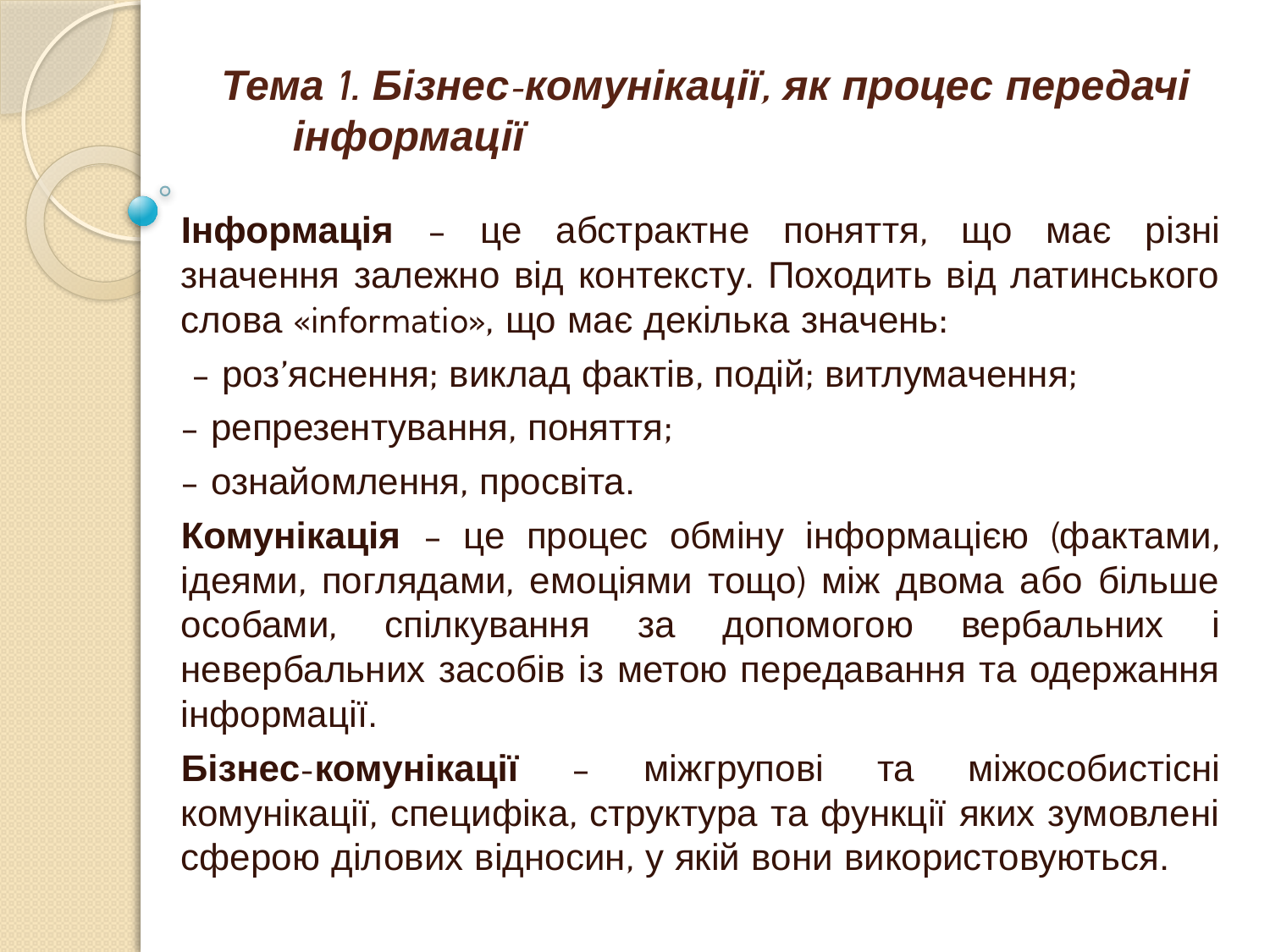

# Тема 1. Бізнес-комунікації, як процес передачі інформації
Інформація – це абстрактне поняття, що має різні значення залежно від контексту. Походить від латинського слова «informatio», що має декілька значень:
 – роз’яснення; виклад фактів, подій; витлумачення;
– репрезентування, поняття;
– ознайомлення, просвіта.
Комунікація – це процес обміну інформацією (фактами, ідеями, поглядами, емоціями тощо) між двома або більше особами, спілкування за допомогою вербальних і невербальних засобів із метою передавання та одержання інформації.
Бізнес-комунікації – міжгрупові та міжособистісні комунікації, специфіка, структура та функції яких зумовлені сферою ділових відносин, у якій вони використовуються.